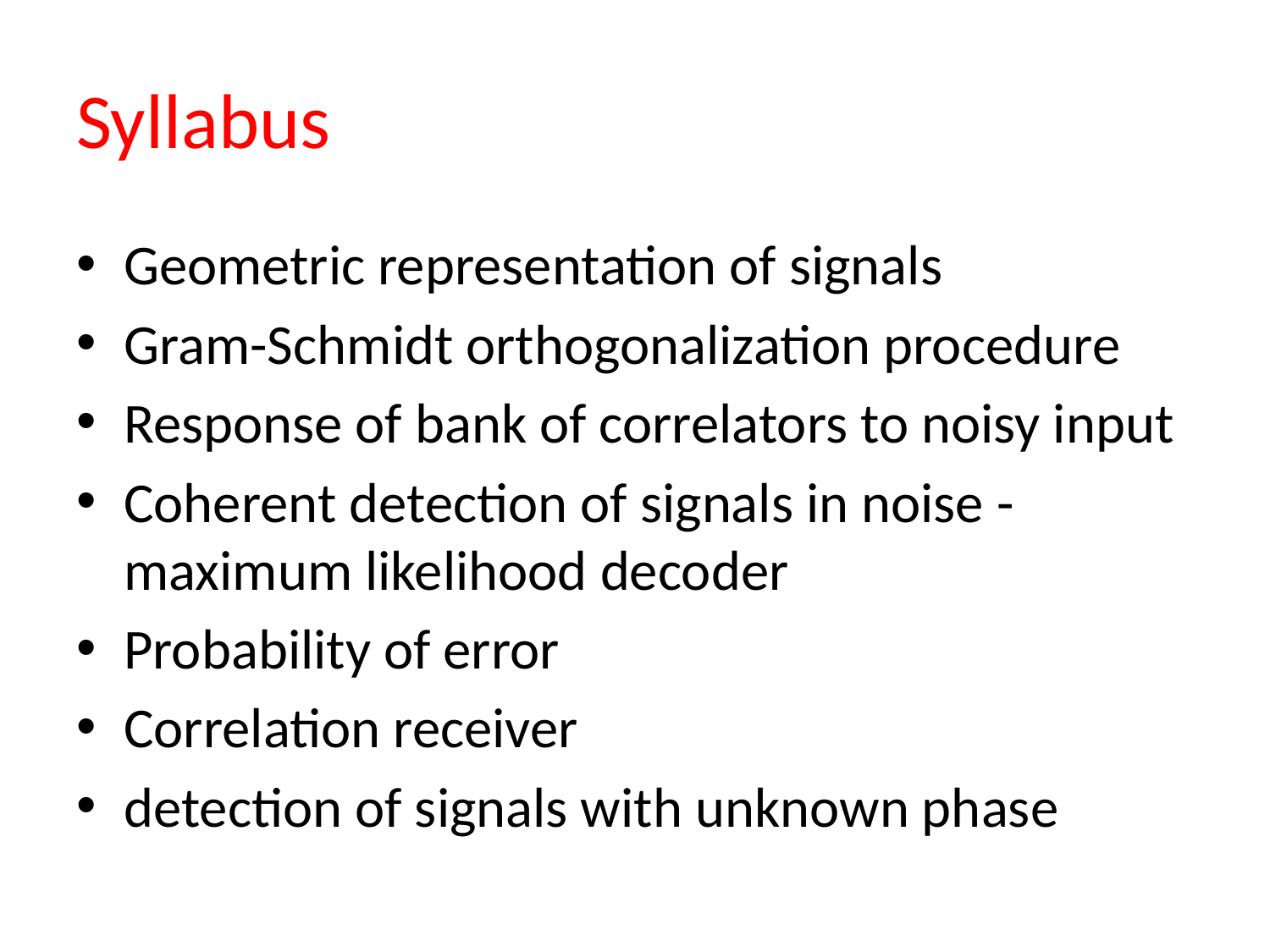

# Syllabus
Geometric representation of signals
Gram-Schmidt orthogonalization procedure
Response of bank of correlators to noisy input
Coherent detection of signals in noise - maximum likelihood decoder
Probability of error
Correlation receiver
detection of signals with unknown phase